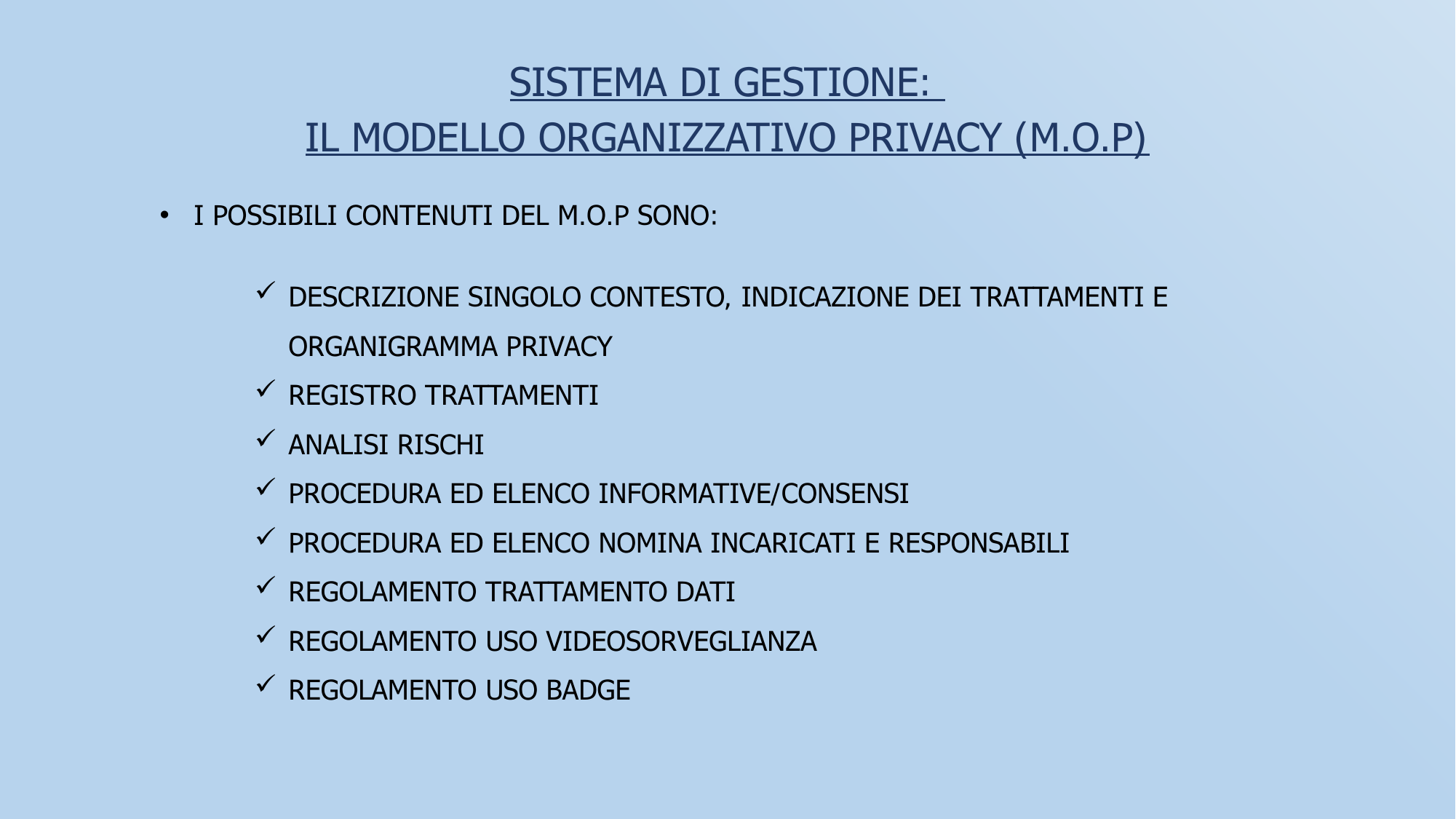

SISTEMA DI GESTIONE:
IL MODELLO ORGANIZZATIVO PRIVACY (M.O.P)

I POSSIBILI contenuti del M.O.P SONO:

DESCRIZIONE SINGOLO CONTESTO, INDICAZIONE DEI TRATTAMENTI E ORGANIGRAMMA PRIVACY
REGISTRO TRATTAMENTI
ANALISI RISCHI
PROCEDURA ED ELENCO INFORMATIVE/CONSENSI
PROCEDURA ED ELENCO NOMINA INCARICATI E RESPONSABILI
REGOLAMENTO TRATTAMENTO DATI
REGOLAMENTO USO VIDEOSORVEGLIANZA
REGOLAMENTO USO BADGE